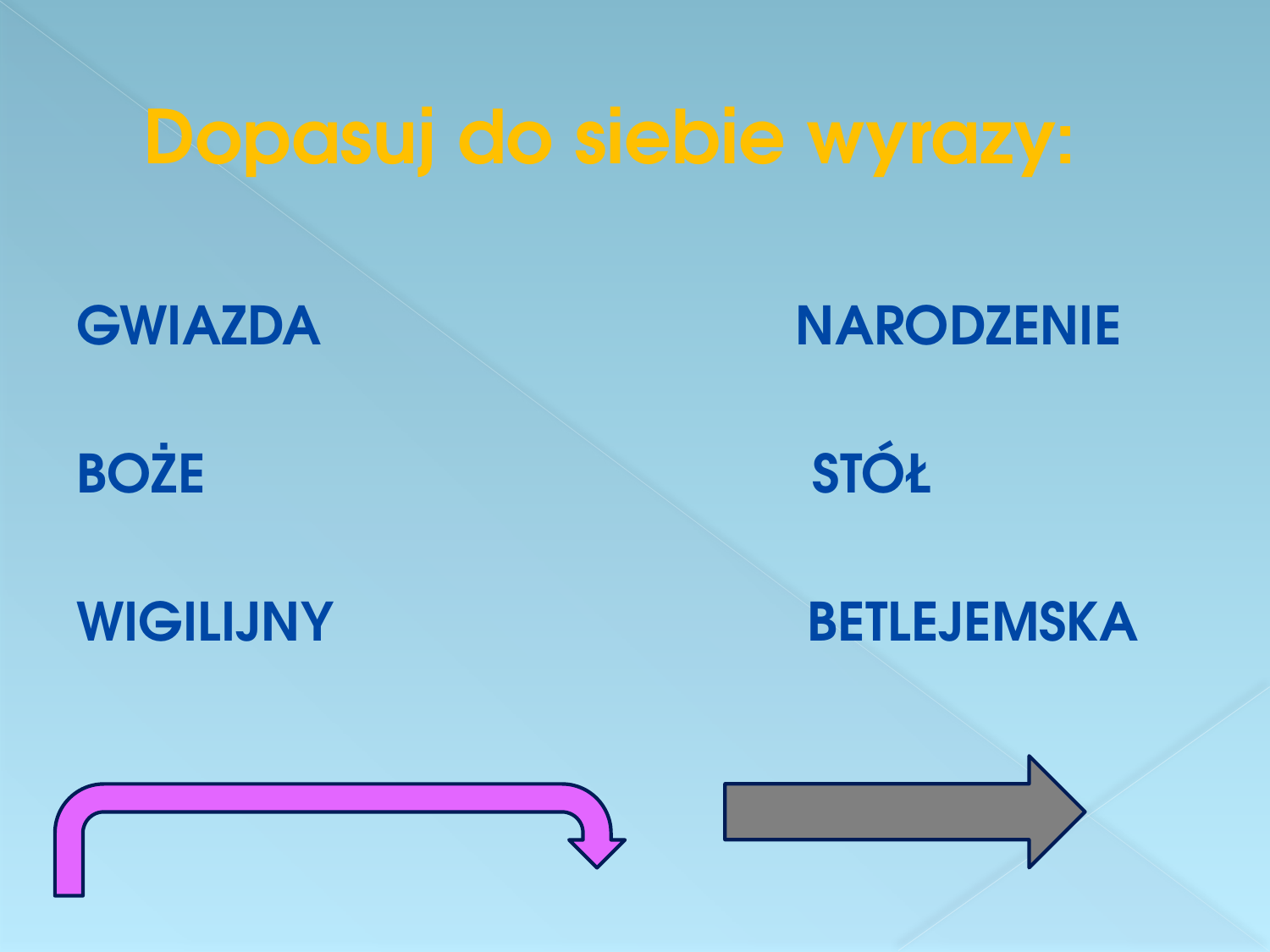

# Dopasuj do siebie wyrazy:
GWIAZDA                                NARODZENIE

BOŻE                                         STÓŁ

WIGILIJNY                                BETLEJEMSKA